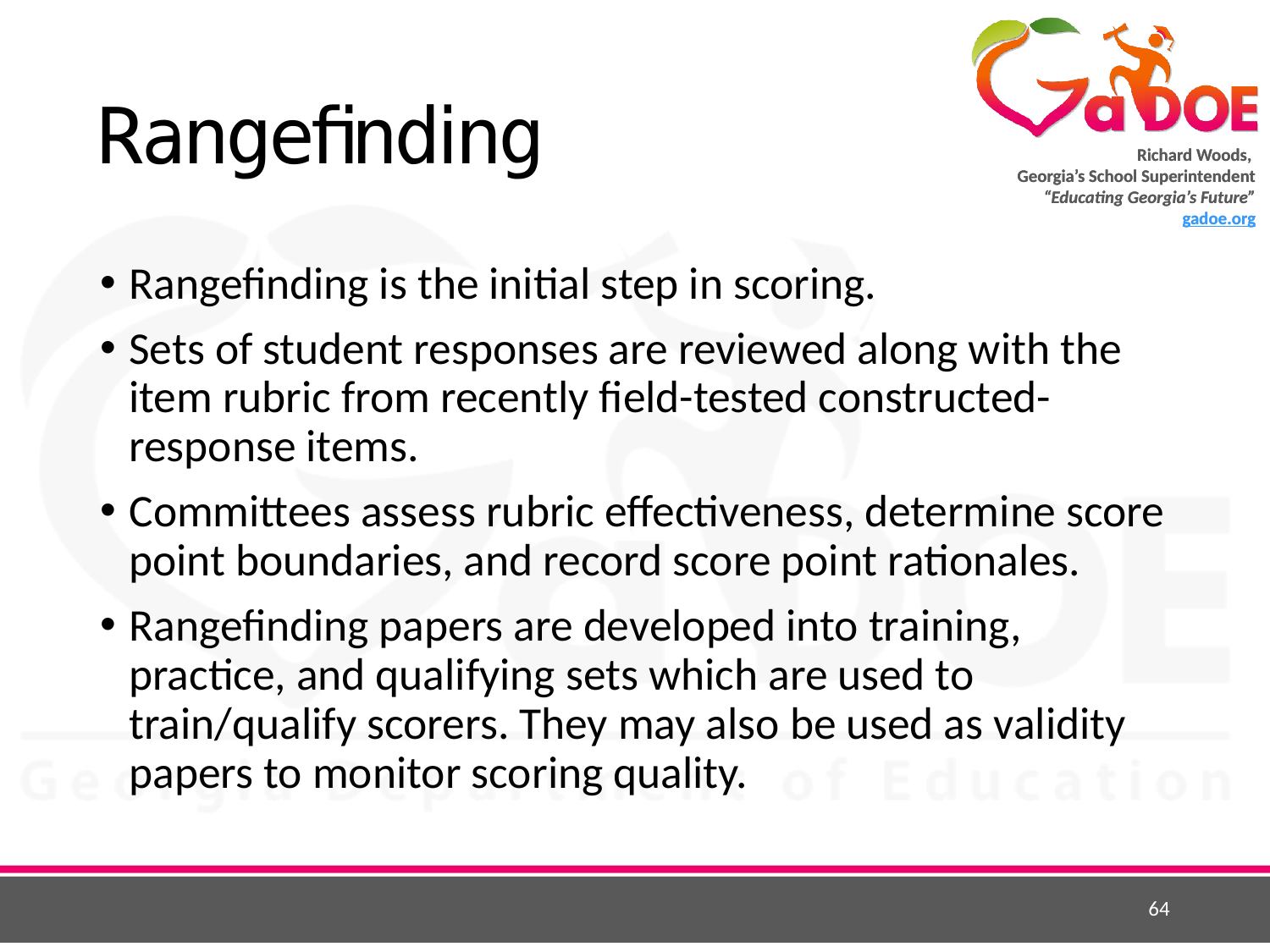

# Rangefinding
Rangefinding is the initial step in scoring.
Sets of student responses are reviewed along with the item rubric from recently field-tested constructed-response items.
Committees assess rubric effectiveness, determine score point boundaries, and record score point rationales.
Rangefinding papers are developed into training, practice, and qualifying sets which are used to train/qualify scorers. They may also be used as validity papers to monitor scoring quality.
64